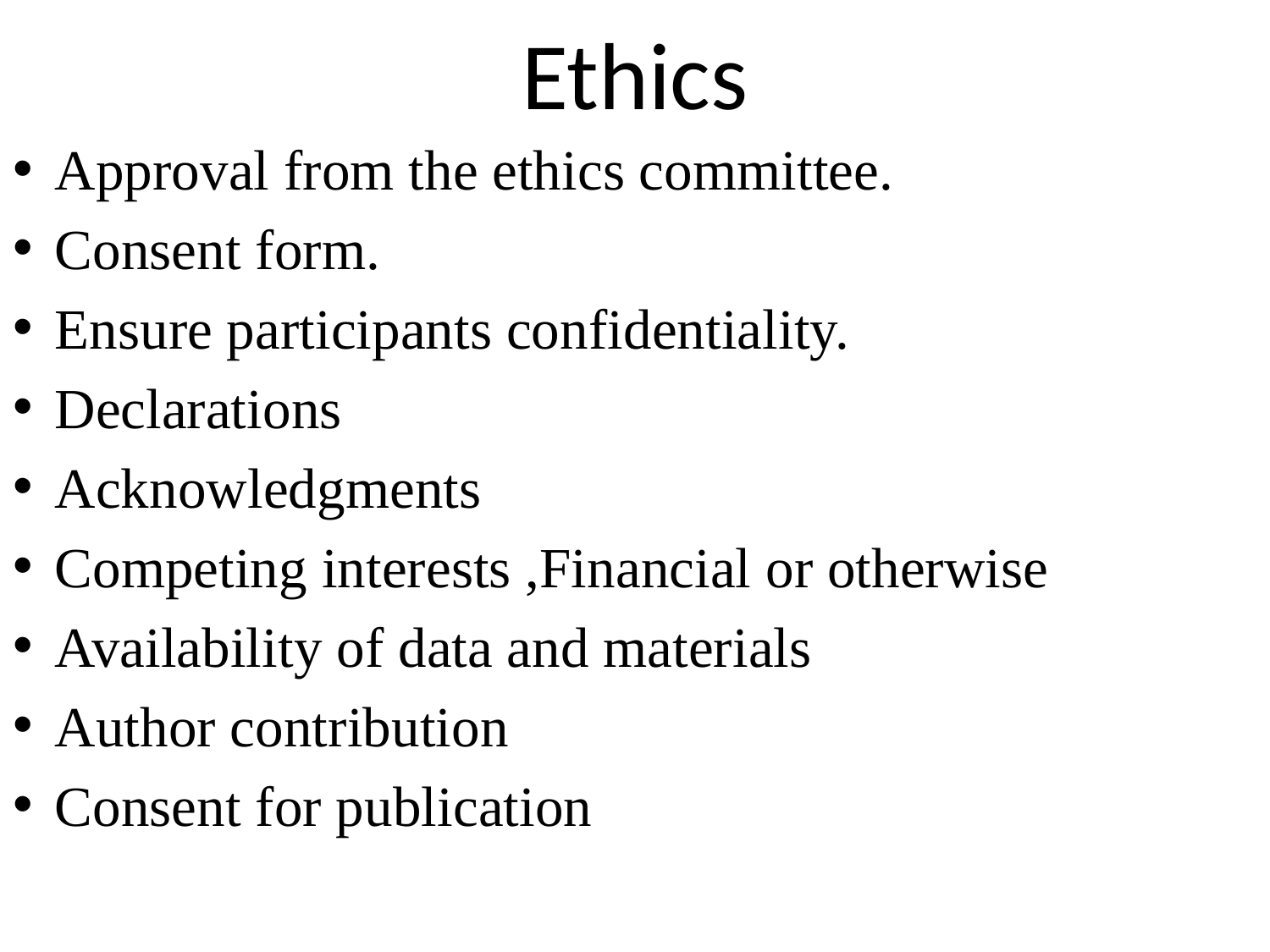

# Ethics
Approval from the ethics committee.
Consent form.
Ensure participants confidentiality.
Declarations
Acknowledgments
Competing interests ,Financial or otherwise
Availability of data and materials
Author contribution
Consent for publication